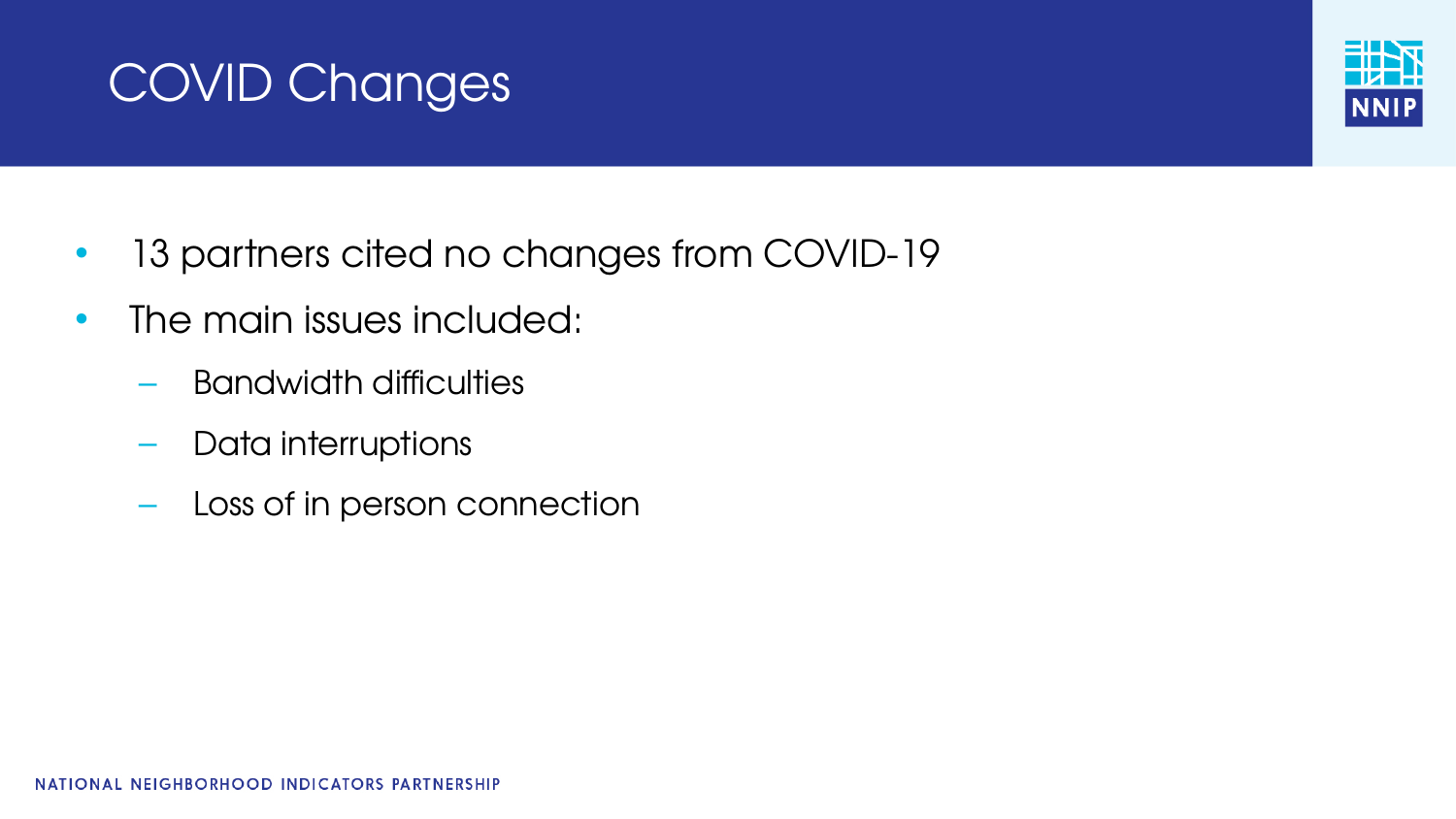

# COVID Changes
13 partners cited no changes from COVID-19
The main issues included:
Bandwidth difficulties
Data interruptions
Loss of in person connection